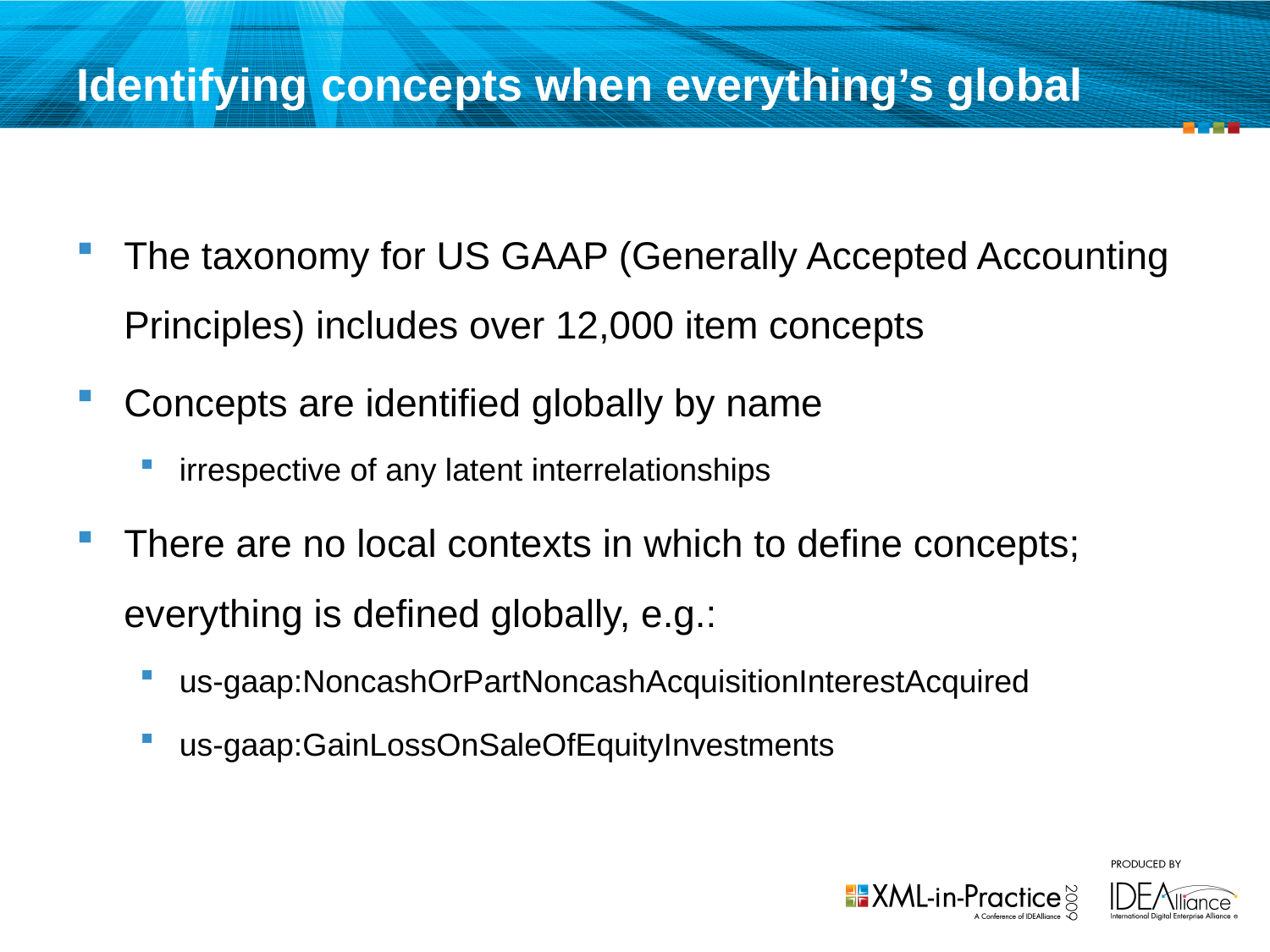

# Identifying concepts when everything’s global
The taxonomy for US GAAP (Generally Accepted Accounting Principles) includes over 12,000 item concepts
Concepts are identified globally by name
irrespective of any latent interrelationships
There are no local contexts in which to define concepts; everything is defined globally, e.g.:
us-gaap:NoncashOrPartNoncashAcquisitionInterestAcquired
us-gaap:GainLossOnSaleOfEquityInvestments